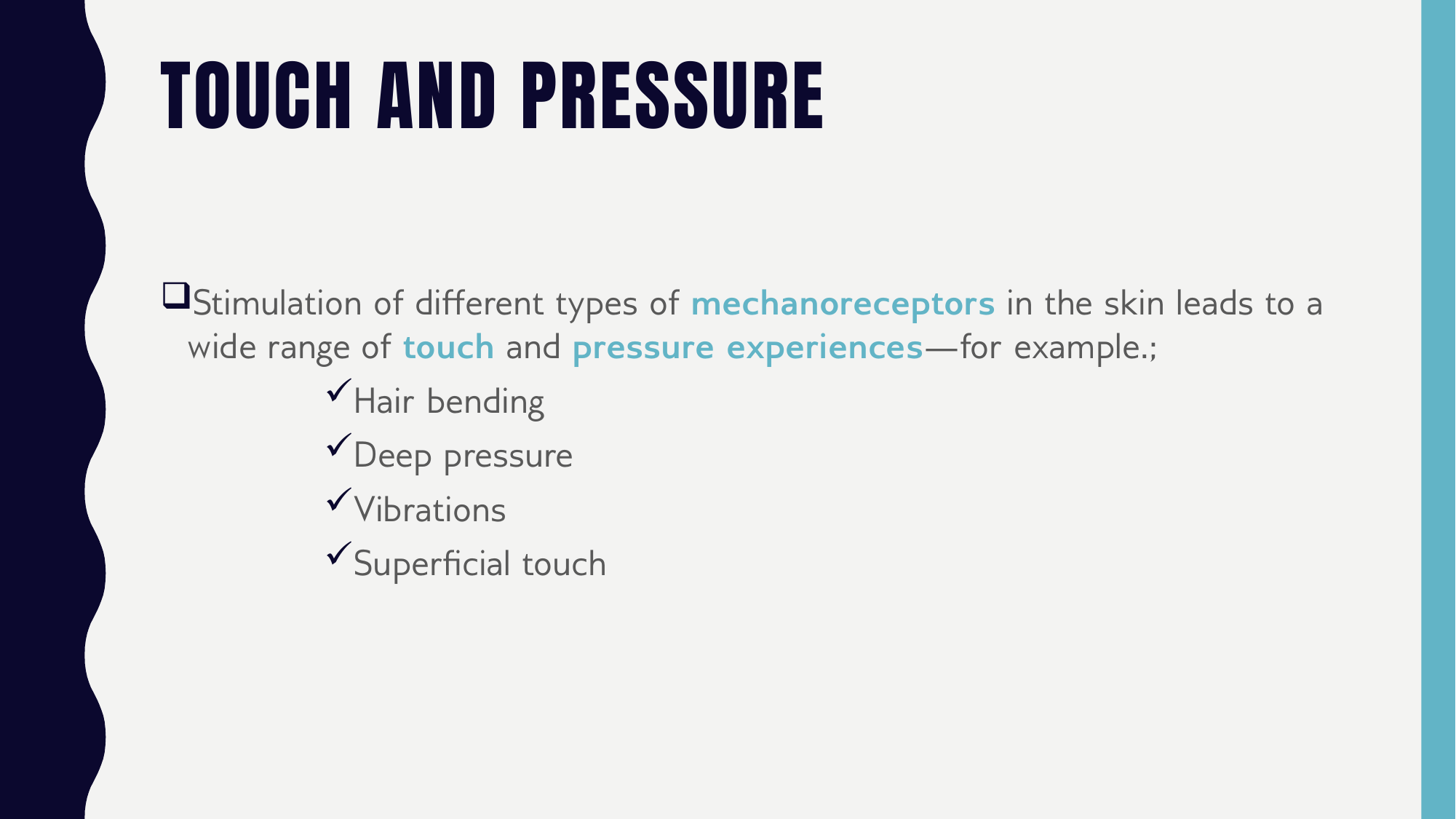

# Touch and Pressure
Stimulation of different types of mechanoreceptors in the skin leads to a wide range of touch and pressure experiences—for example.;
Hair bending
Deep pressure
Vibrations
Superficial touch